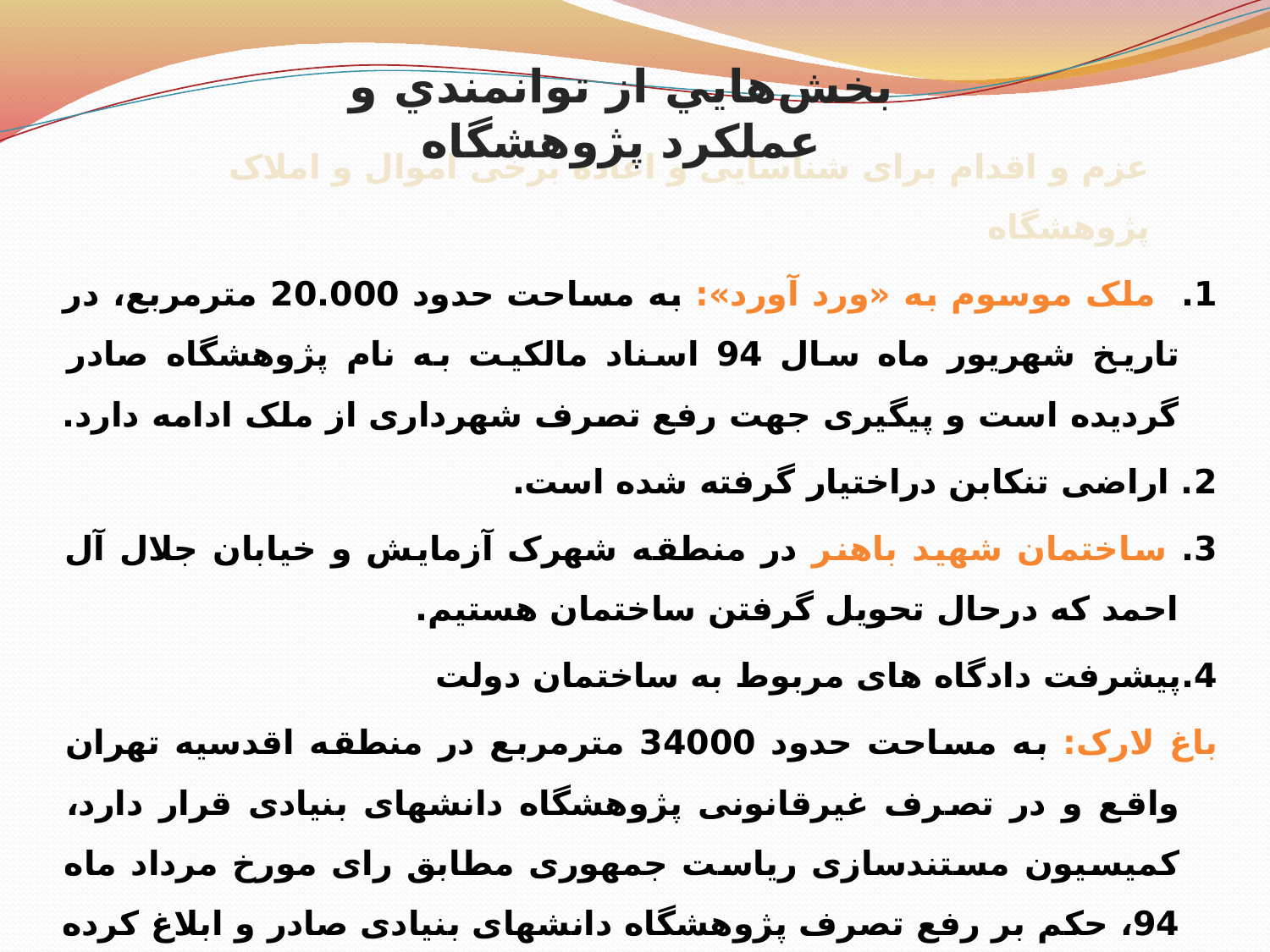

بخش‌هايي از توانمندي و عملکرد پژوهشگاه
عزم و اقدام برای شناسایی و اعاده برخی اموال و املاک پژوهشگاه
1.. ملک موسوم به «ورد آورد»: به مساحت حدود 20.000 مترمربع، در تاریخ شهریور ماه سال 94 اسناد مالکیت به نام پژوهشگاه صادر گردیده است و پیگیری جهت رفع تصرف شهرداری از ملک ادامه دارد.
2. اراضی تنکابن دراختيار گرفته شده است.
3. ساختمان شهید باهنر در منطقه شهرک آزمایش و خیابان جلال آل احمد كه درحال تحويل گرفتن ساختمان هستيم.
4.پیشرفت دادگاه های مربوط به ساختمان دولت
باغ لارک: به مساحت حدود 34000 مترمربع در منطقه اقدسیه تهران واقع و در تصرف غیرقانونی پژوهشگاه دانشهای بنیادی قرار دارد، کمیسیون مستندسازی ریاست جمهوری مطابق رای مورخ مرداد ماه 94، حکم بر رفع تصرف پژوهشگاه دانشهای بنیادی صادر و ابلاغ کرده است.
6. سایر: چهارصد دستگاه (خیابان پیروزی)؛ ملک واقع در خیابان شریعتی؛